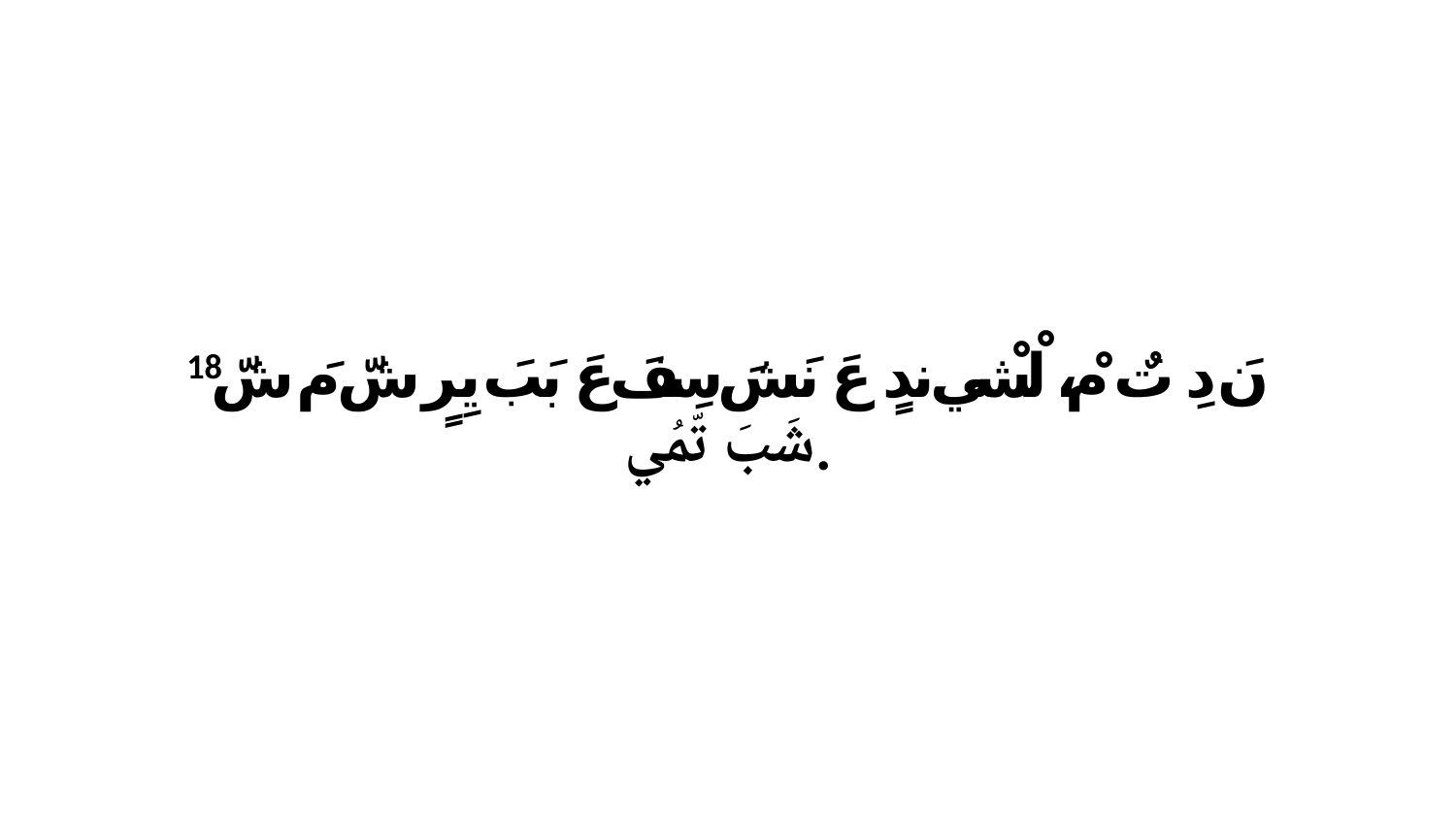

18 نَ دِ تٌ مْ، لْشْي ندٍ عَ نَشَ سِفَ عَ بَبَ يِرٍ شّ مَ شّ شَبَ تّمُي.